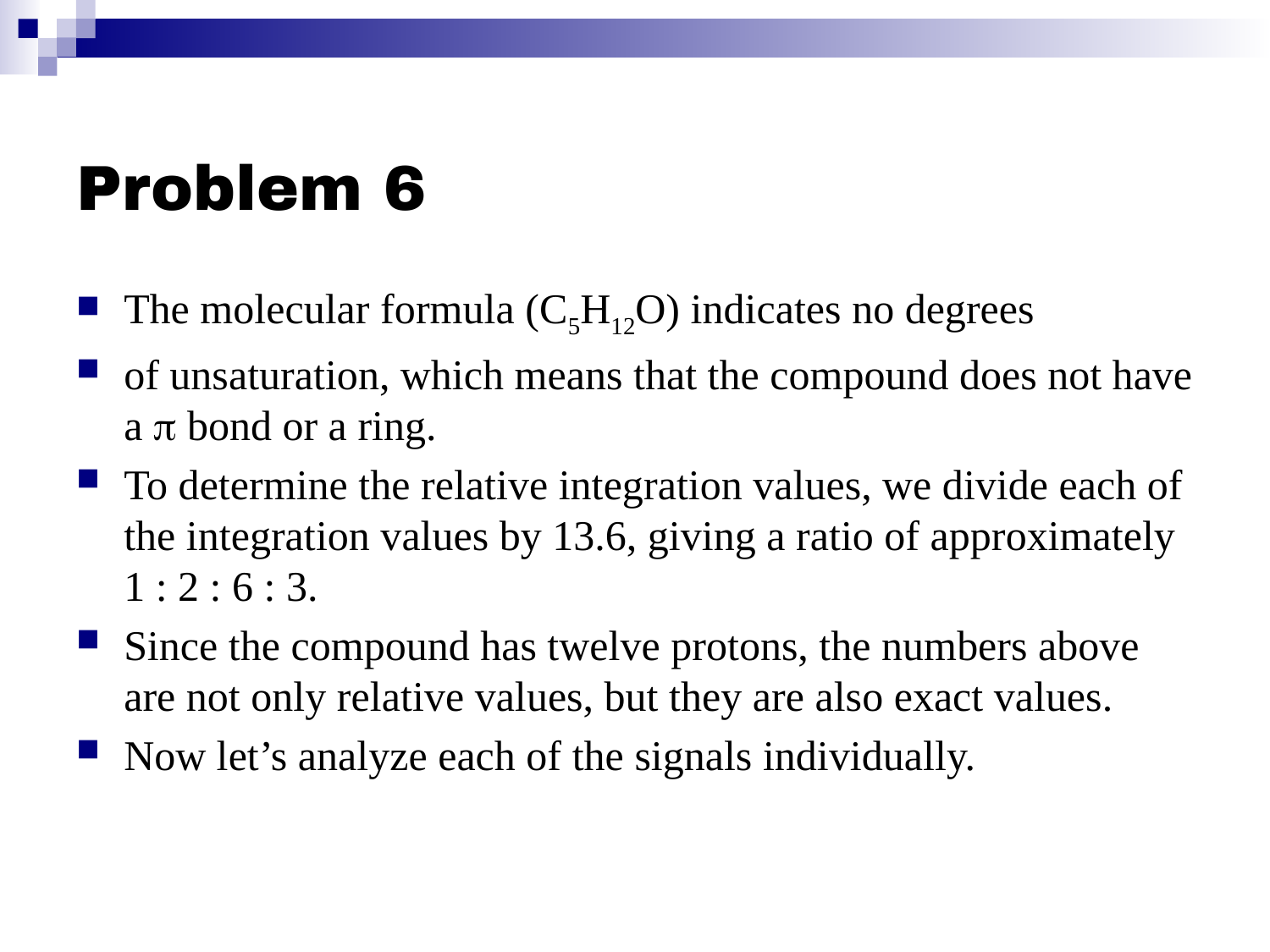

# Problem 6
The molecular formula (C5H12O) indicates no degrees
of unsaturation, which means that the compound does not have a π bond or a ring.
To determine the relative integration values, we divide each of the integration values by 13.6, giving a ratio of approximately 1 : 2 : 6 : 3.
Since the compound has twelve protons, the numbers above are not only relative values, but they are also exact values.
Now let’s analyze each of the signals individually.